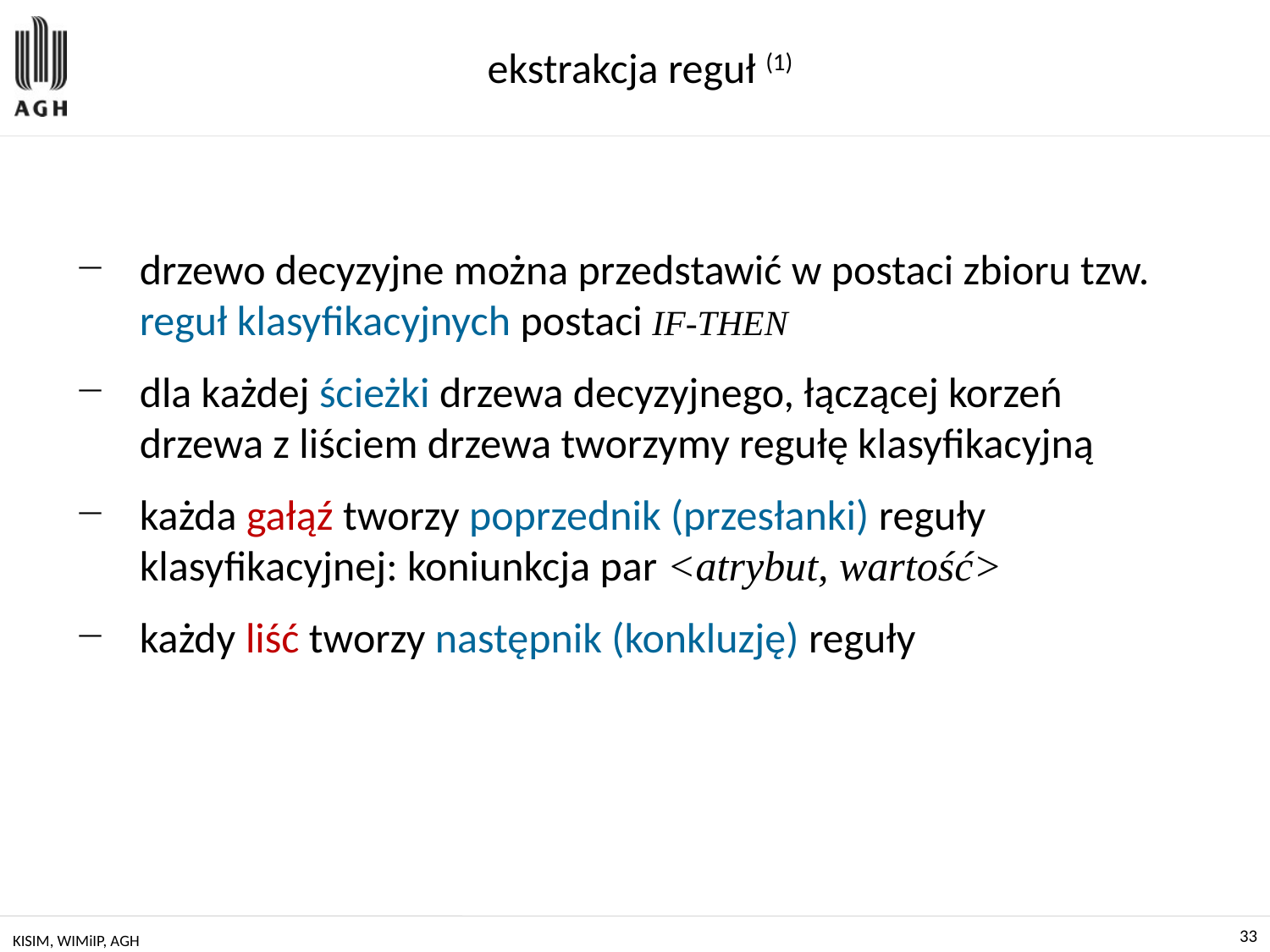

# ekstrakcja reguł (1)
drzewo decyzyjne można przedstawić w postaci zbioru tzw. reguł klasyfikacyjnych postaci IF-THEN
dla każdej ścieżki drzewa decyzyjnego, łączącej korzeń drzewa z liściem drzewa tworzymy regułę klasyfikacyjną
każda gałąź tworzy poprzednik (przesłanki) reguły klasyfikacyjnej: koniunkcja par <atrybut, wartość>
każdy liść tworzy następnik (konkluzję) reguły
KISIM, WIMiIP, AGH